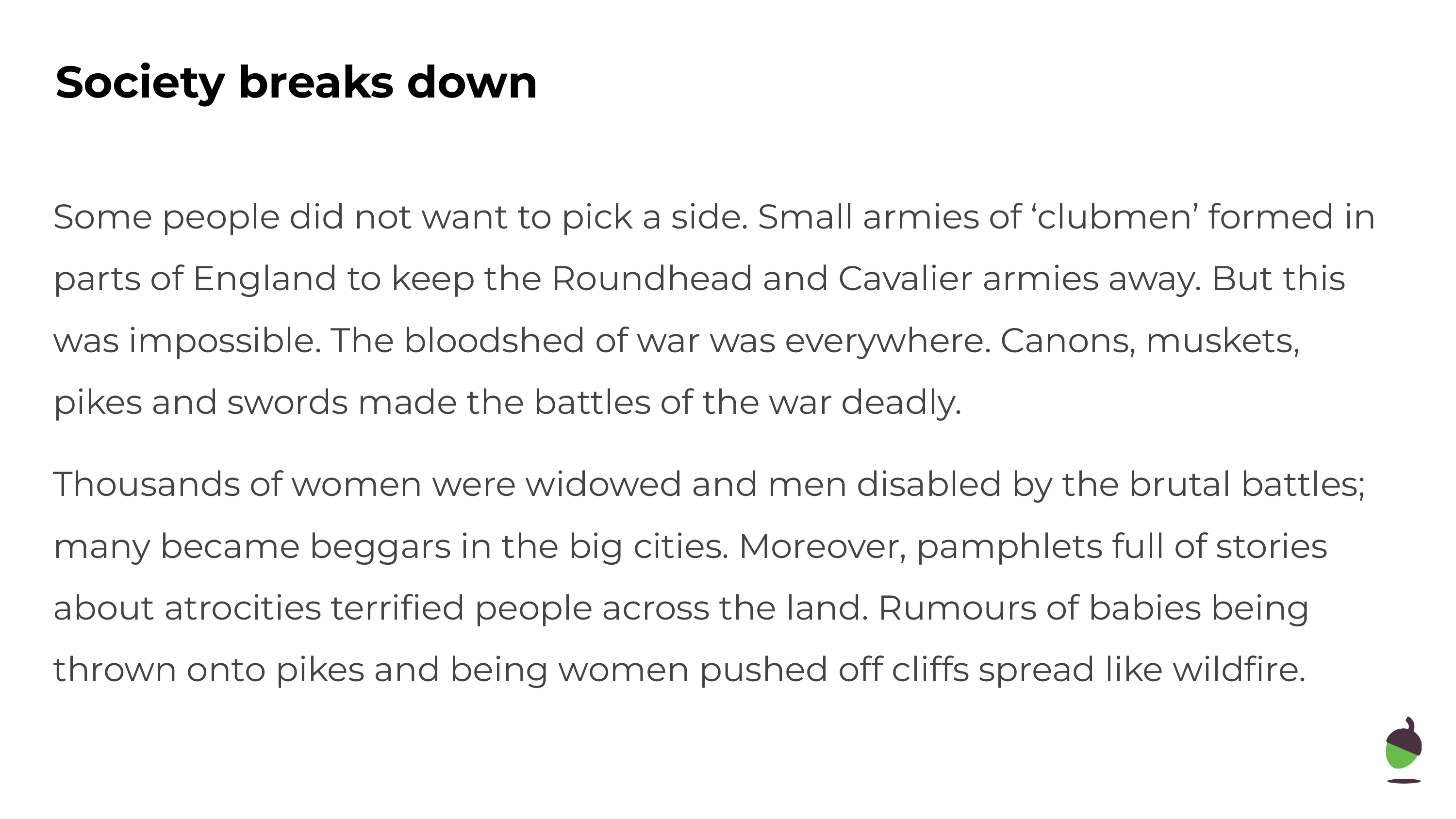

Society breaks down

Some people did not want to pick a side. Small armies of ‘clubmen’ formed in parts of England to keep the Roundhead and Cavalier armies away. But this was impossible. The bloodshed of war was everywhere. Canons, muskets, pikes and swords made the battles of the war deadly.
Thousands of women were widowed and men disabled by the brutal battles; many became beggars in the big cities. Moreover, pamphlets full of stories about atrocities terrified people across the land. Rumours of babies being thrown onto pikes and being women pushed off cliffs spread like wildfire.

4